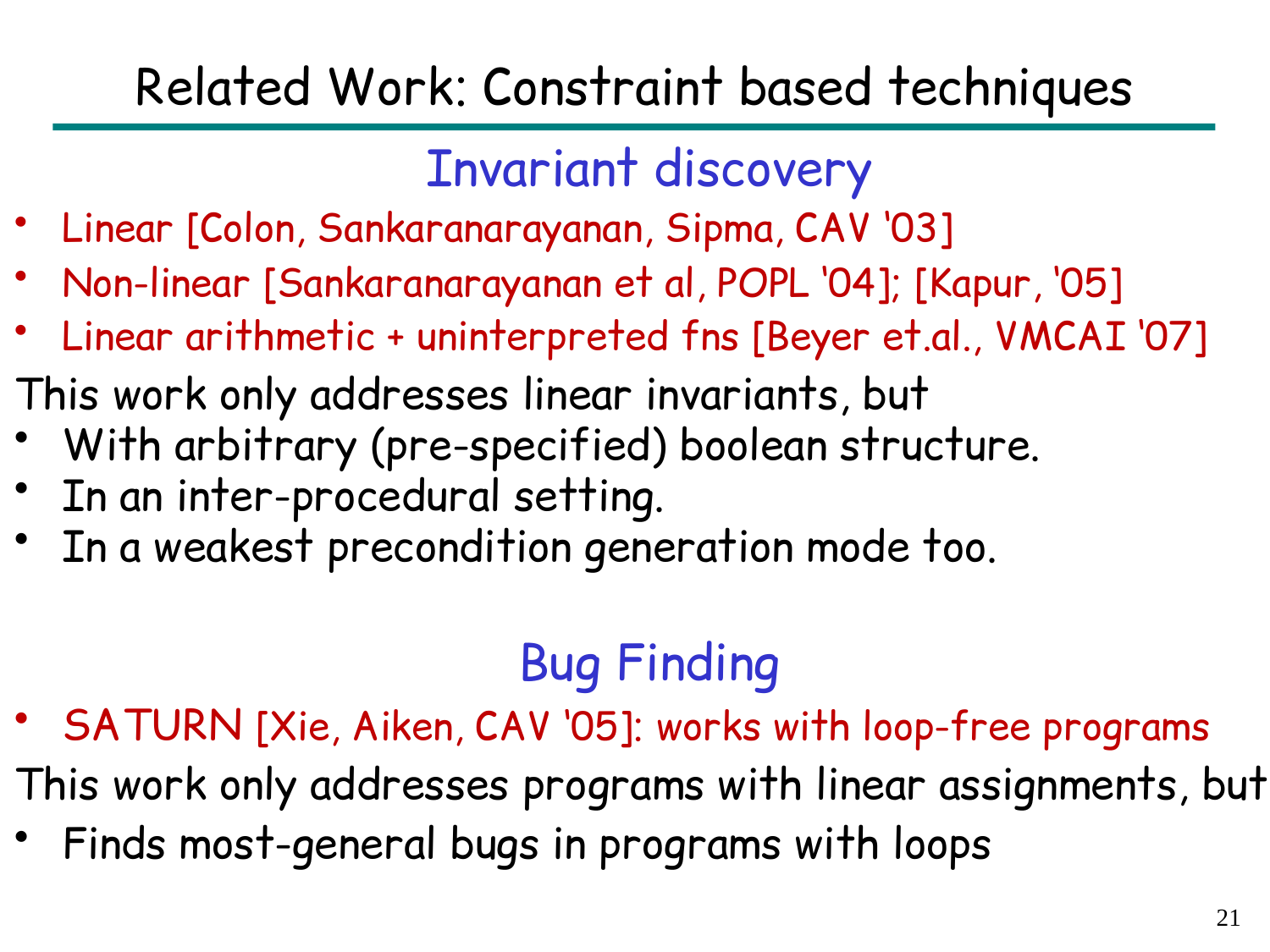

# Related Work: Constraint based techniques
Invariant discovery
Linear [Colon, Sankaranarayanan, Sipma, CAV ‘03]
Non-linear [Sankaranarayanan et al, POPL ‘04]; [Kapur, ‘05]
Linear arithmetic + uninterpreted fns [Beyer et.al., VMCAI ‘07]
This work only addresses linear invariants, but
With arbitrary (pre-specified) boolean structure.
In an inter-procedural setting.
In a weakest precondition generation mode too.

Bug Finding
SATURN [Xie, Aiken, CAV ‘05]: works with loop-free programs
This work only addresses programs with linear assignments, but
Finds most-general bugs in programs with loops

21